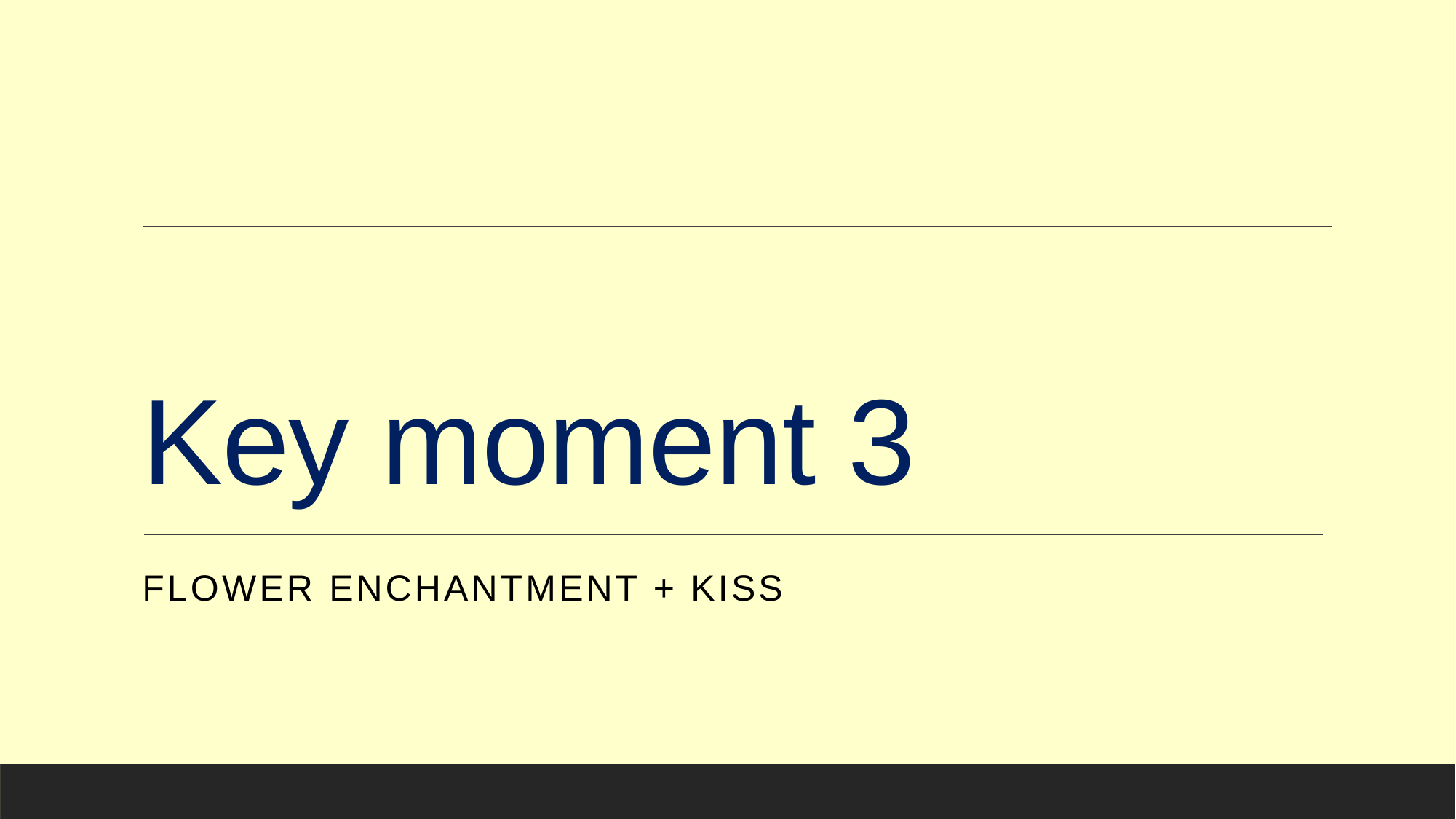

# Key moment 3
Flower enchantment + kiss